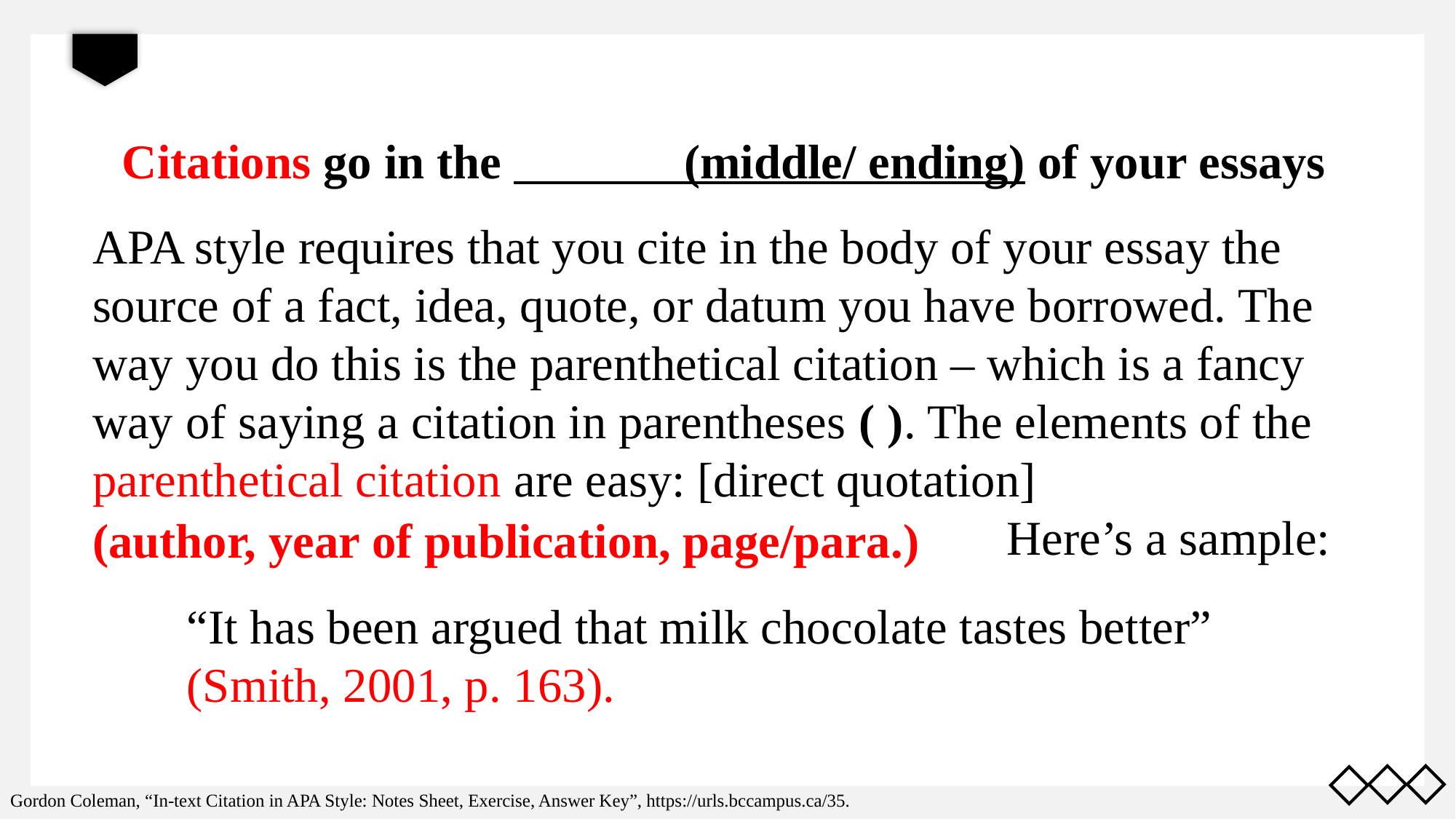

Citations go in the               (middle/ ending) of your essays
APA style requires that you cite in the body of your essay the source of a fact, idea, quote, or datum you have borrowed. The way you do this is the parenthetical citation – which is a fancy way of saying a citation in parentheses ( ). The elements of the parenthetical citation are easy: [direct quotation]
                                                                           Here’s a sample:
(author, year of publication, page/para.)
“It has been argued that milk chocolate tastes better”
(Smith, 2001, p. 163).
Gordon Coleman, “In-text Citation in APA Style: Notes Sheet, Exercise, Answer Key”, https://urls.bccampus.ca/35.